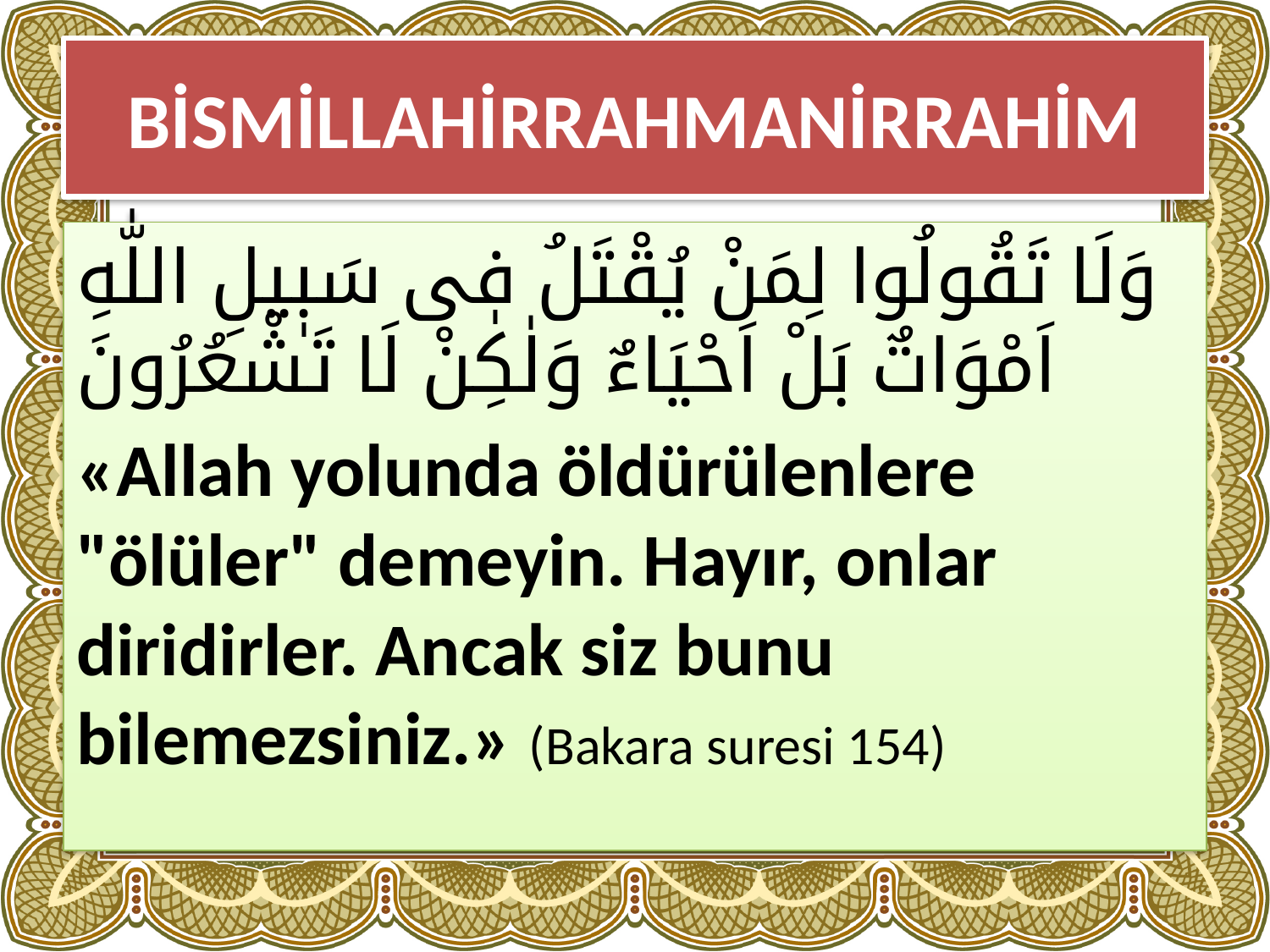

# BİSMİLLAHİRRAHMANİRRAHİM
وَلَا تَقُولُوا لِمَنْ يُقْتَلُ فٖى سَبٖيلِ اللّٰهِ اَمْوَاتٌ بَلْ اَحْيَاءٌ وَلٰكِنْ لَا تَشْعُرُونَ
«Allah yolunda öldürülenlere "ölüler" demeyin. Hayır, onlar diridirler. Ancak siz bunu bilemezsiniz.» (Bakara suresi 154)